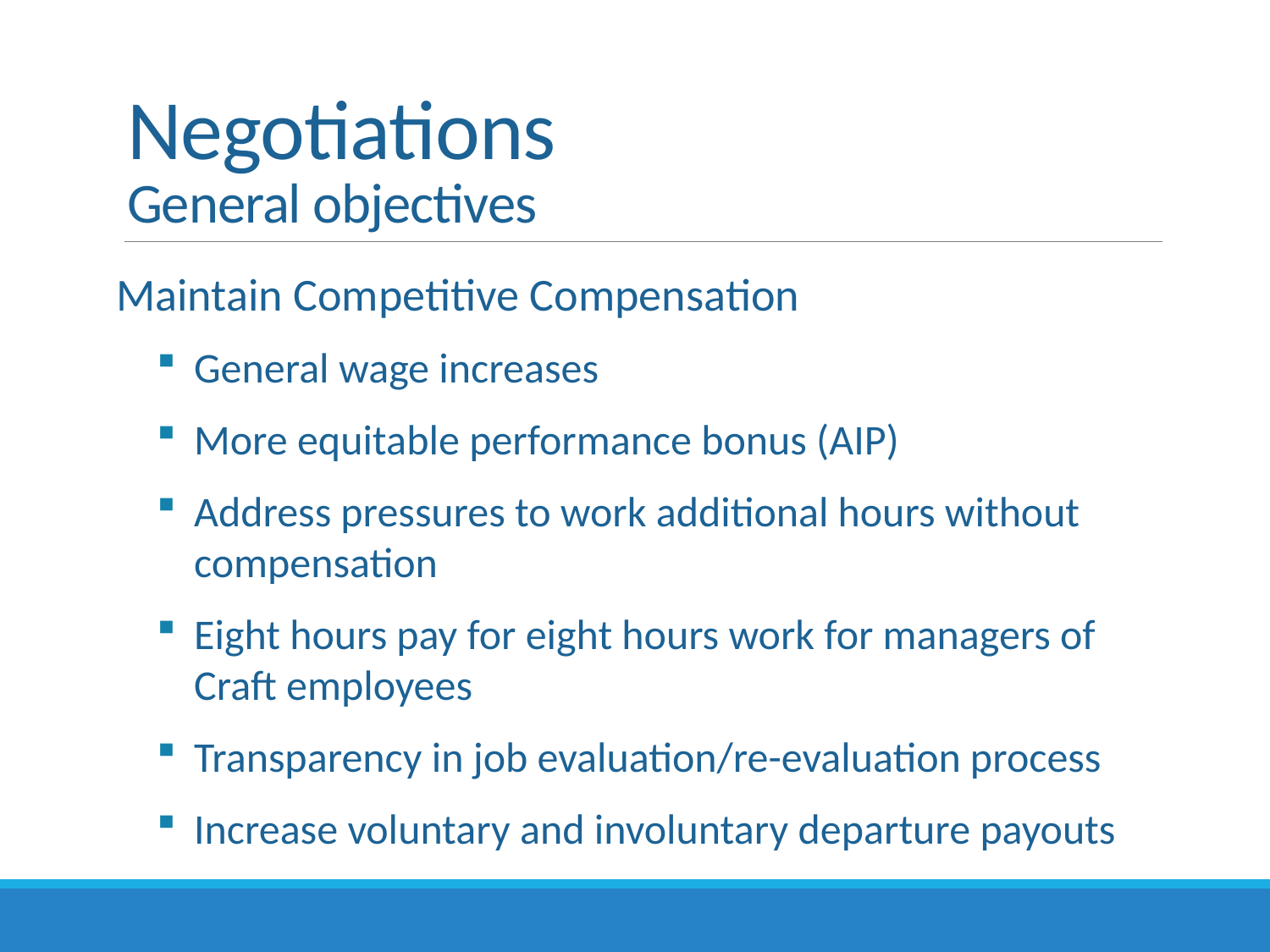

# Negotiations General objectives
Maintain Competitive Compensation
General wage increases
More equitable performance bonus (AIP)
Address pressures to work additional hours without compensation
Eight hours pay for eight hours work for managers of Craft employees
Transparency in job evaluation/re-evaluation process
Increase voluntary and involuntary departure payouts